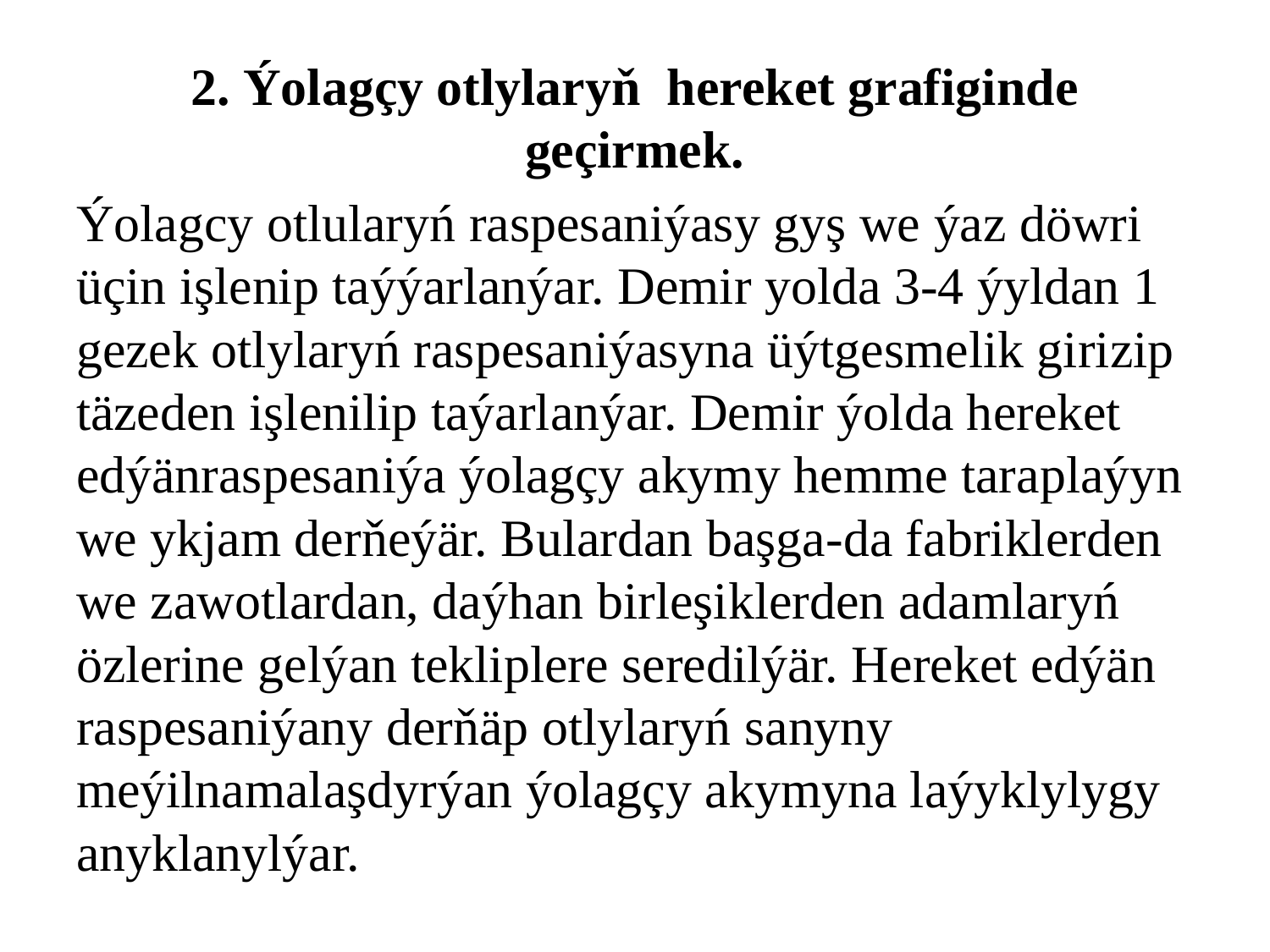

2. Ýolagçy otlylaryň  hereket grafiginde geçirmek.
Ýolagcy otlularyń raspesaniýasy gyş we ýaz döwri üçin işlenip taýýarlanýar. Demir yolda 3-4 ýyldan 1 gezek otlylaryń raspesaniýasyna üýtgesmelik girizip täzeden işlenilip taýarlanýar. Demir ýolda hereket edýänraspesaniýa ýolagçy akymy hemme taraplaýyn we ykjam derňeýär. Bulardan başga-da fabriklerden we zawotlardan, daýhan birleşiklerden adamlaryń özlerine gelýan tekliplere seredilýär. Hereket edýän raspesaniýany derňäp otlylaryń sanyny meýilnamalaşdyrýan ýolagçy akymyna laýyklylygy anyklanylýar.